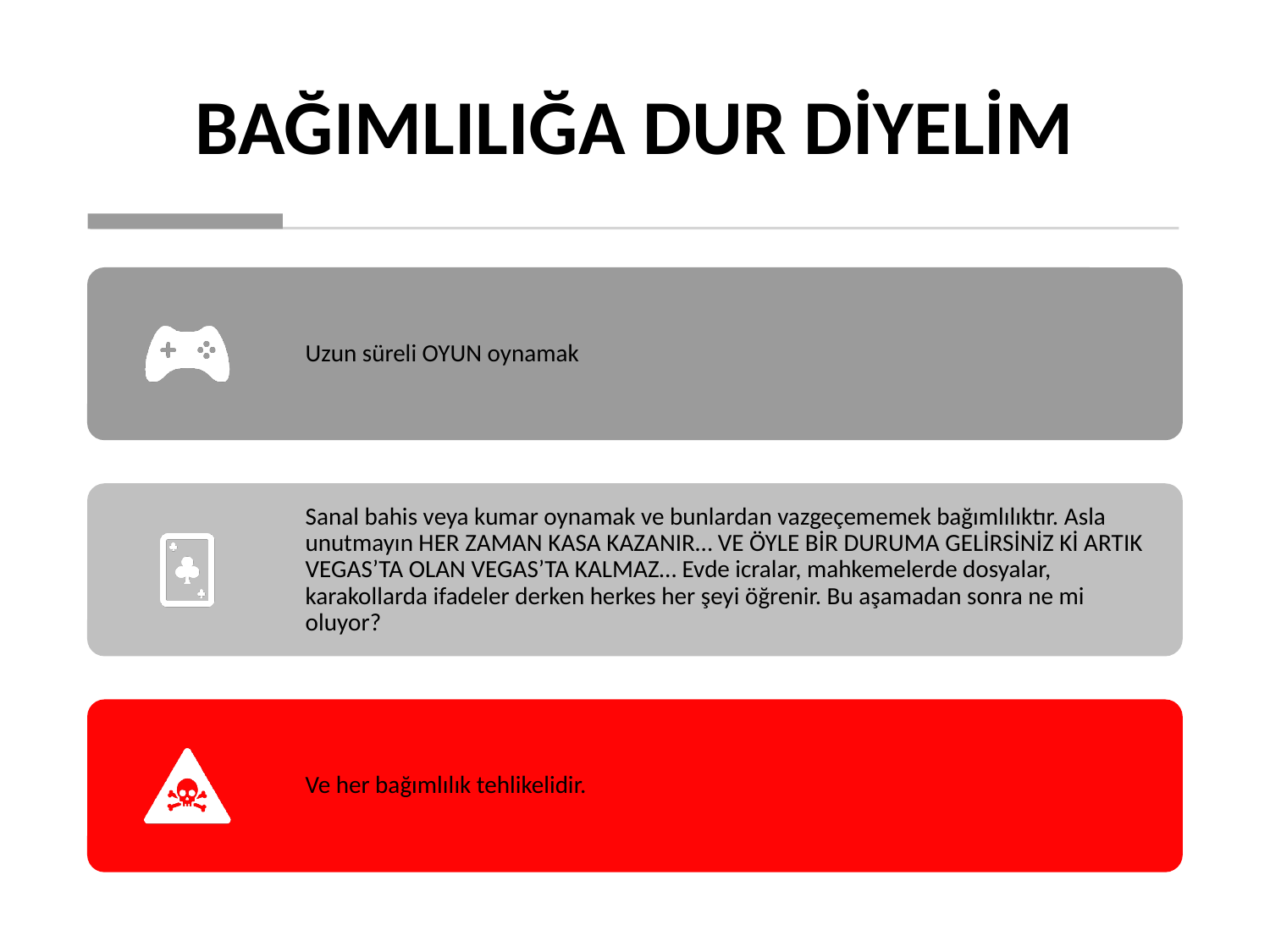

# BAĞIMLILIĞA DUR DİYELİM

Uzun süreli OYUN oynamak
Sanal bahis veya kumar oynamak ve bunlardan vazgeçememek bağımlılıktır. Asla unutmayın HER ZAMAN KASA KAZANIR… VE ÖYLE BİR DURUMA GELİRSİNİZ Kİ ARTIK VEGAS’TA OLAN VEGAS’TA KALMAZ… Evde icralar, mahkemelerde dosyalar, karakollarda ifadeler derken herkes her şeyi öğrenir. Bu aşamadan sonra ne mi oluyor?
Ve her bağımlılık tehlikelidir.